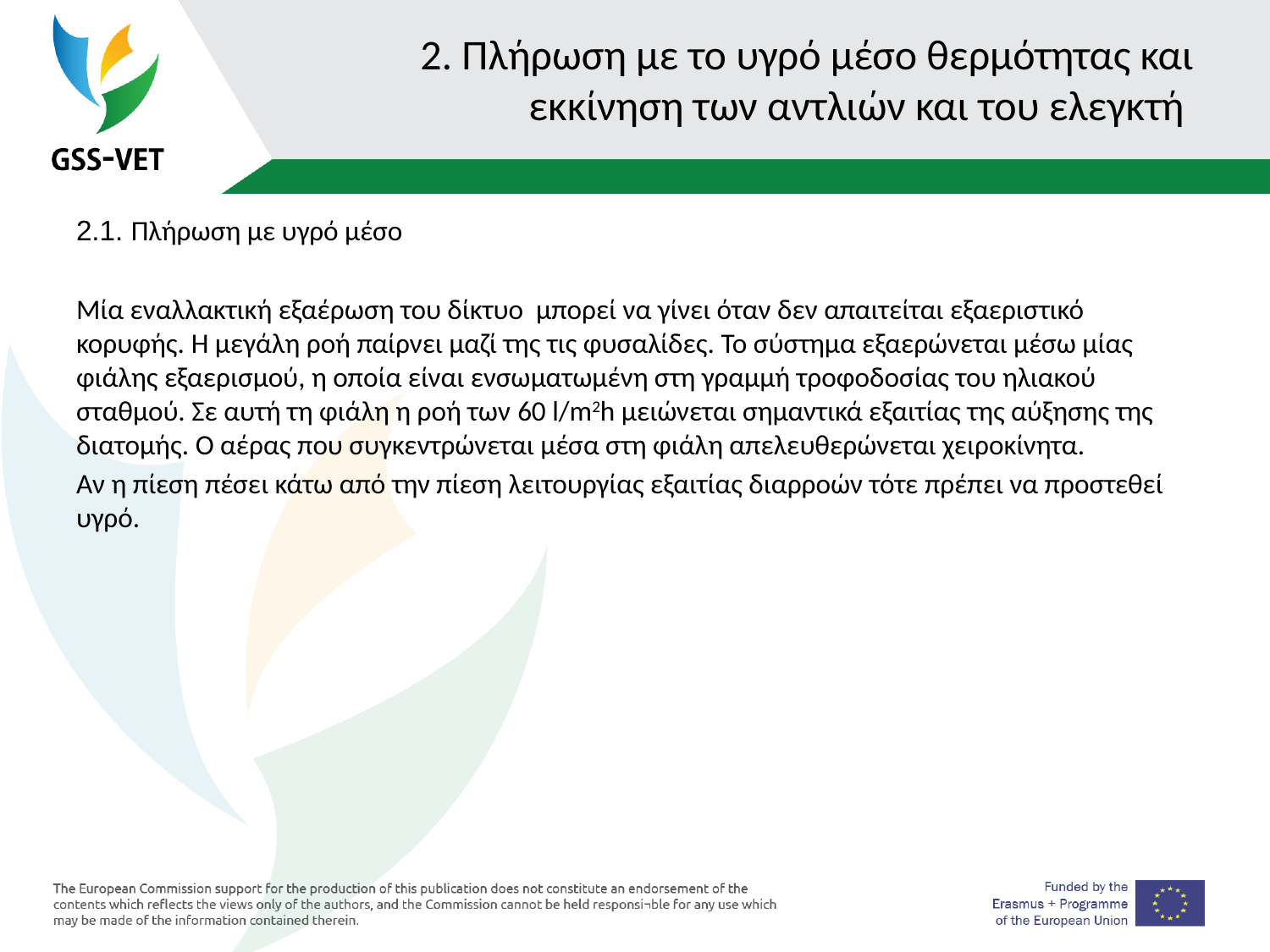

# 2. Πλήρωση με το υγρό μέσο θερμότητας και εκκίνηση των αντλιών και του ελεγκτή
2.1. Πλήρωση με υγρό μέσο

Μία εναλλακτική εξαέρωση του δίκτυο  μπορεί να γίνει όταν δεν απαιτείται εξαεριστικό κορυφής. Η μεγάλη ροή παίρνει μαζί της τις φυσαλίδες. Το σύστημα εξαερώνεται μέσω μίας φιάλης εξαερισμού, η οποία είναι ενσωματωμένη στη γραμμή τροφοδοσίας του ηλιακού σταθμού. Σε αυτή τη φιάλη η ροή των 60 l/m2h μειώνεται σημαντικά εξαιτίας της αύξησης της διατομής. Ο αέρας που συγκεντρώνεται μέσα στη φιάλη απελευθερώνεται χειροκίνητα.
Αν η πίεση πέσει κάτω από την πίεση λειτουργίας εξαιτίας διαρροών τότε πρέπει να προστεθεί υγρό.